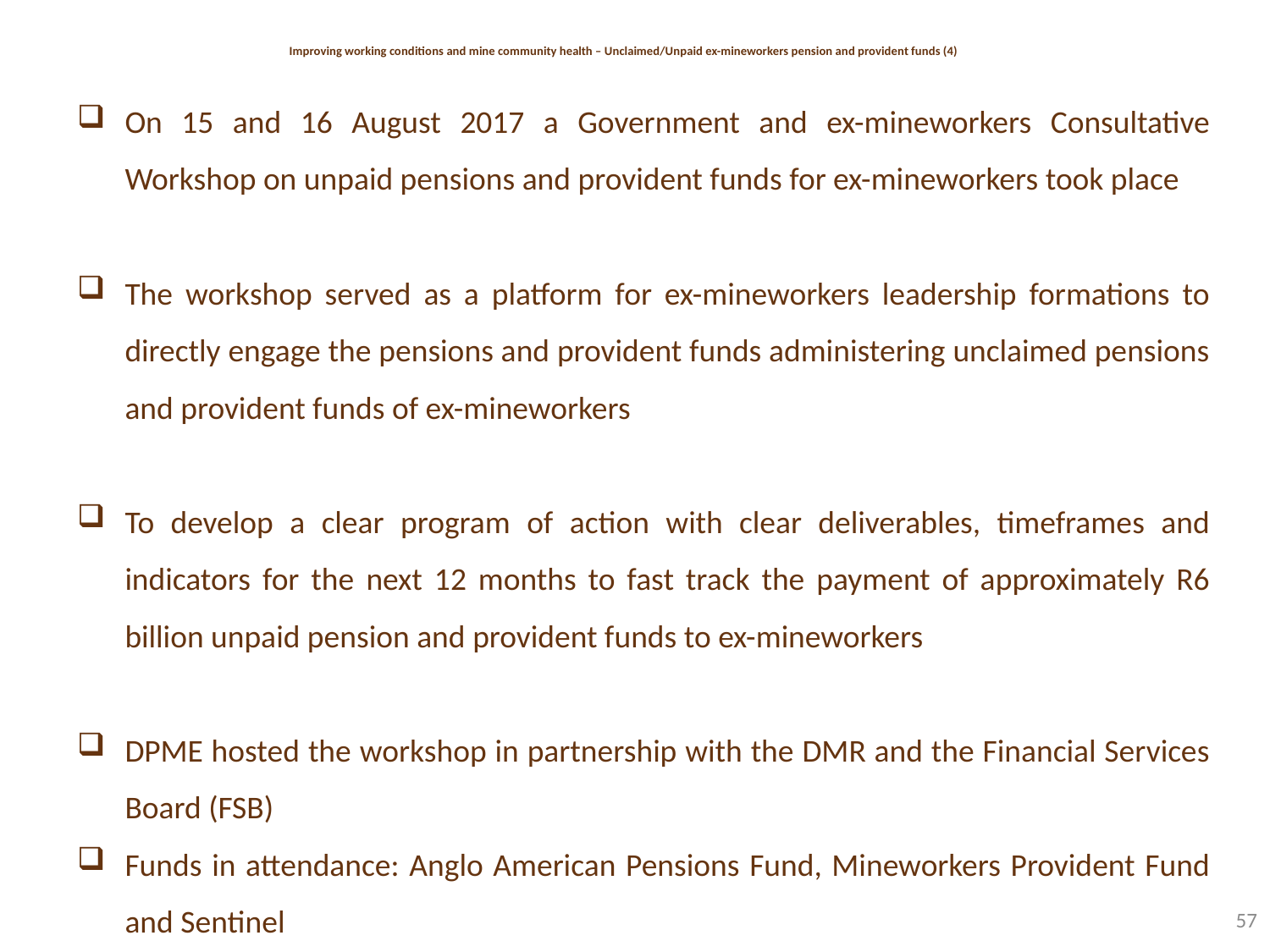

# Improving working conditions and mine community health – Unclaimed/Unpaid ex-mineworkers pension and provident funds (4)
On 15 and 16 August 2017 a Government and ex-mineworkers Consultative Workshop on unpaid pensions and provident funds for ex-mineworkers took place

The workshop served as a platform for ex-mineworkers leadership formations to directly engage the pensions and provident funds administering unclaimed pensions and provident funds of ex-mineworkers

To develop a clear program of action with clear deliverables, timeframes and indicators for the next 12 months to fast track the payment of approximately R6 billion unpaid pension and provident funds to ex-mineworkers

DPME hosted the workshop in partnership with the DMR and the Financial Services Board (FSB)
Funds in attendance: Anglo American Pensions Fund, Mineworkers Provident Fund and Sentinel

57